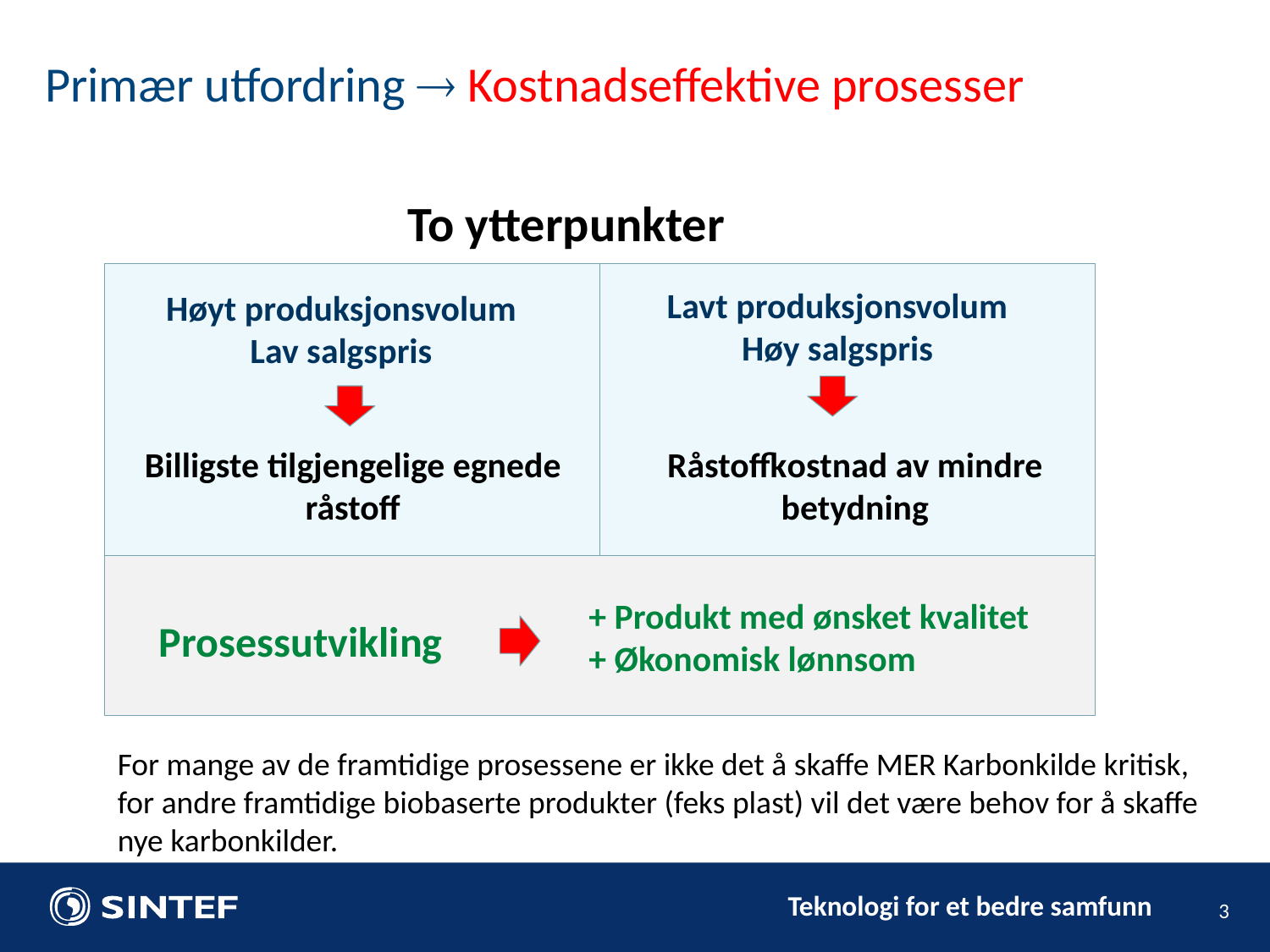

Primær utfordring → Kostnadseffektive prosesser

To ytterpunkter

Lavt produksjonsvolum
Høy salgspris
Høyt produksjonsvolum
Lav salgspris

Billigste tilgjengelige egnede råstoff
Råstoffkostnad av mindre betydning

+ Produkt med ønsket kvalitet
+ Økonomisk lønnsom
Prosessutvikling

For mange av de framtidige prosessene er ikke det å skaffe MER Karbonkilde kritisk, for andre framtidige biobaserte produkter (feks plast) vil det være behov for å skaffe nye karbonkilder.
3